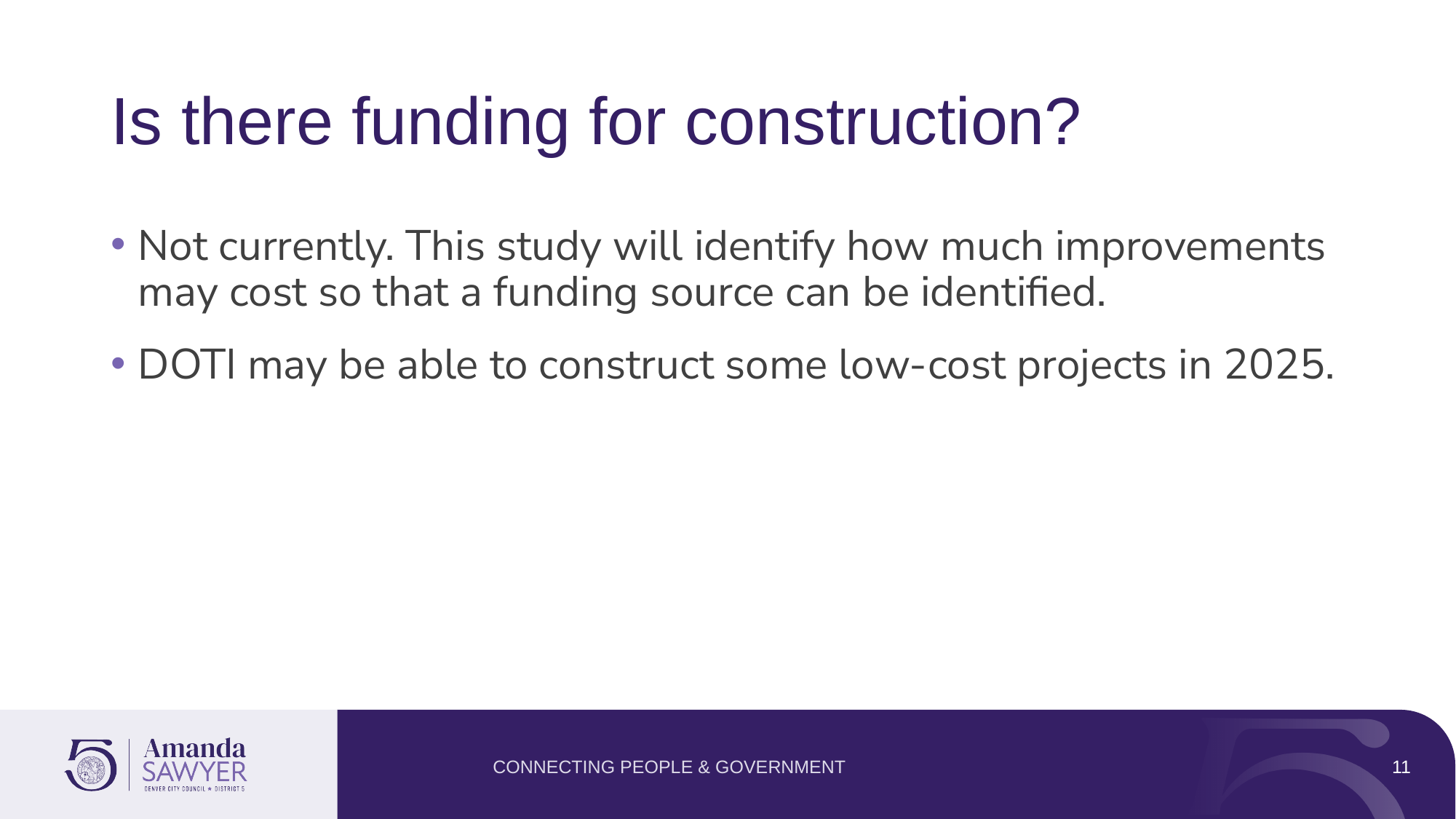

# Is there funding for construction?
Not currently. This study will identify how much improvements may cost so that a funding source can be identified.
DOTI may be able to construct some low-cost projects in 2025.
CONNECTING PEOPLE & GOVERNMENT
11